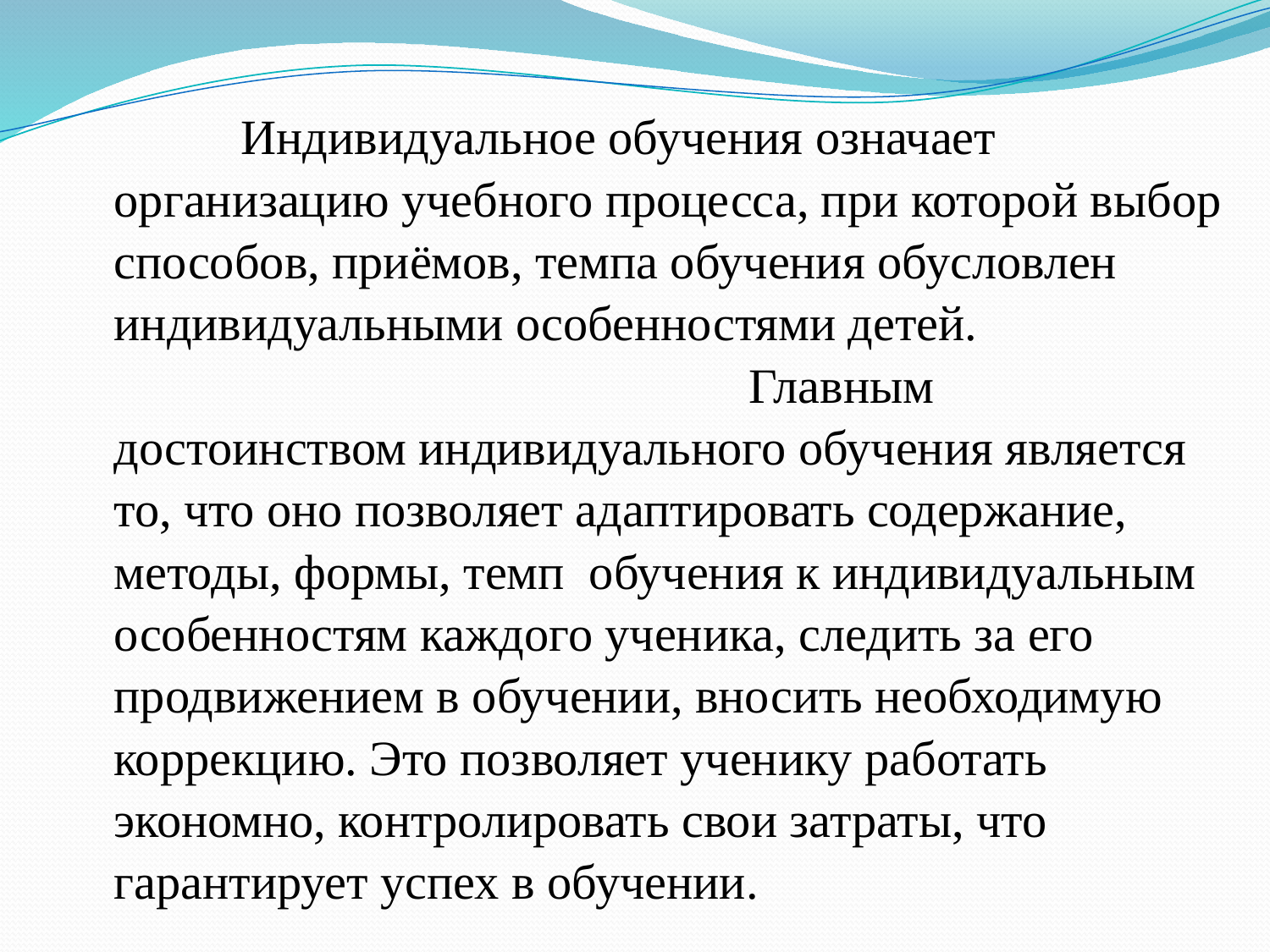

Индивидуальное обучения означает организацию учебного процесса, при которой выбор способов, приёмов, темпа обучения обусловлен индивидуальными особенностями детей.							Главным достоинством индивидуального обучения является то, что оно позволяет адаптировать содержание, методы, формы, темп  обучения к индивидуальным особенностям каждого ученика, следить за его продвижением в обучении, вносить необходимую коррекцию. Это позволяет ученику работать экономно, контролировать свои затраты, что гарантирует успех в обучении.